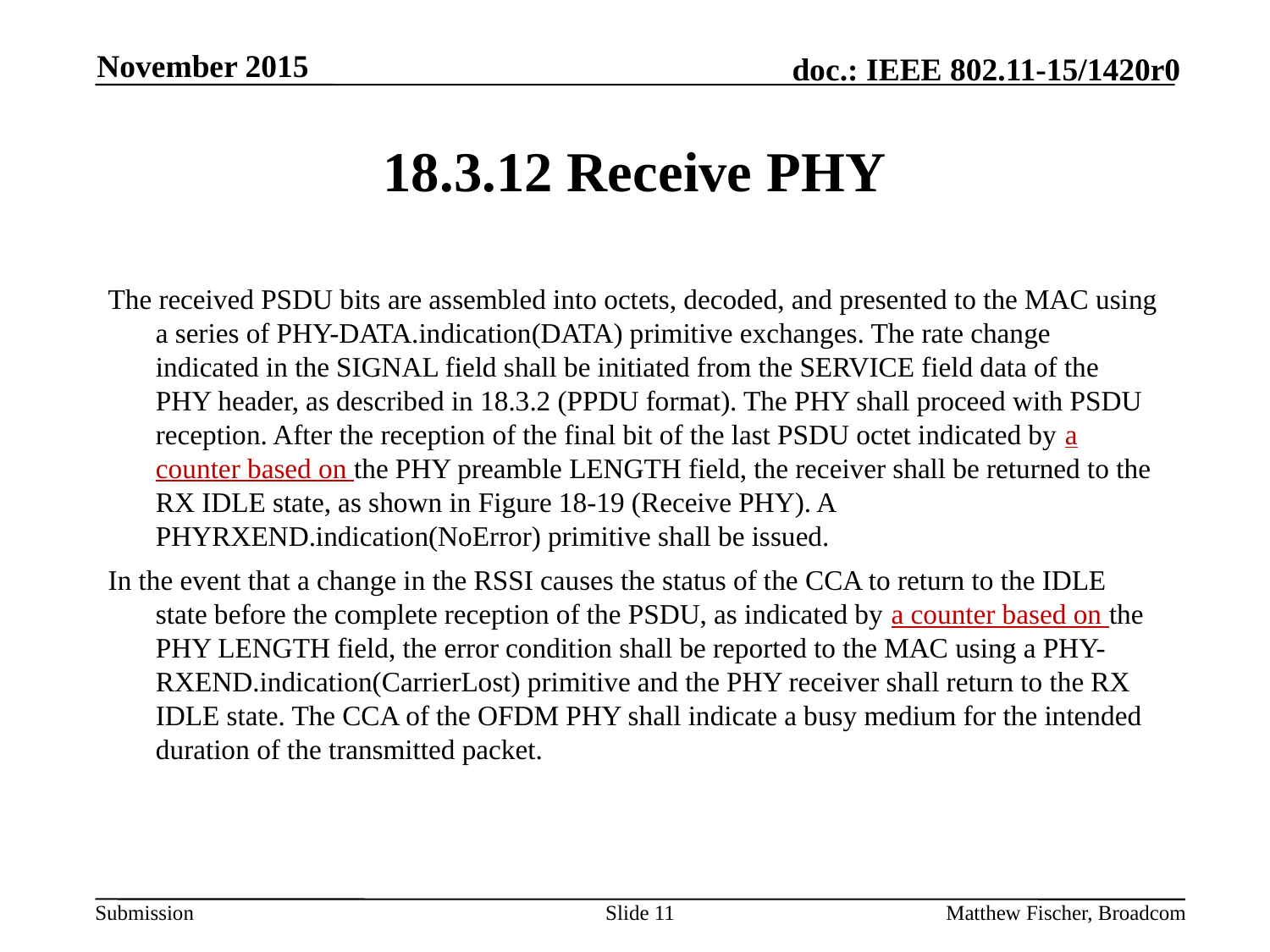

November 2015
# 18.3.12 Receive PHY
The received PSDU bits are assembled into octets, decoded, and presented to the MAC using a series of PHY-DATA.indication(DATA) primitive exchanges. The rate change indicated in the SIGNAL field shall be initiated from the SERVICE field data of the PHY header, as described in 18.3.2 (PPDU format). The PHY shall proceed with PSDU reception. After the reception of the final bit of the last PSDU octet indicated by a counter based on the PHY preamble LENGTH field, the receiver shall be returned to the RX IDLE state, as shown in Figure 18-19 (Receive PHY). A PHYRXEND.indication(NoError) primitive shall be issued.
In the event that a change in the RSSI causes the status of the CCA to return to the IDLE state before the complete reception of the PSDU, as indicated by a counter based on the PHY LENGTH field, the error condition shall be reported to the MAC using a PHY- RXEND.indication(CarrierLost) primitive and the PHY receiver shall return to the RX IDLE state. The CCA of the OFDM PHY shall indicate a busy medium for the intended duration of the transmitted packet.
Slide 11
Matthew Fischer, Broadcom